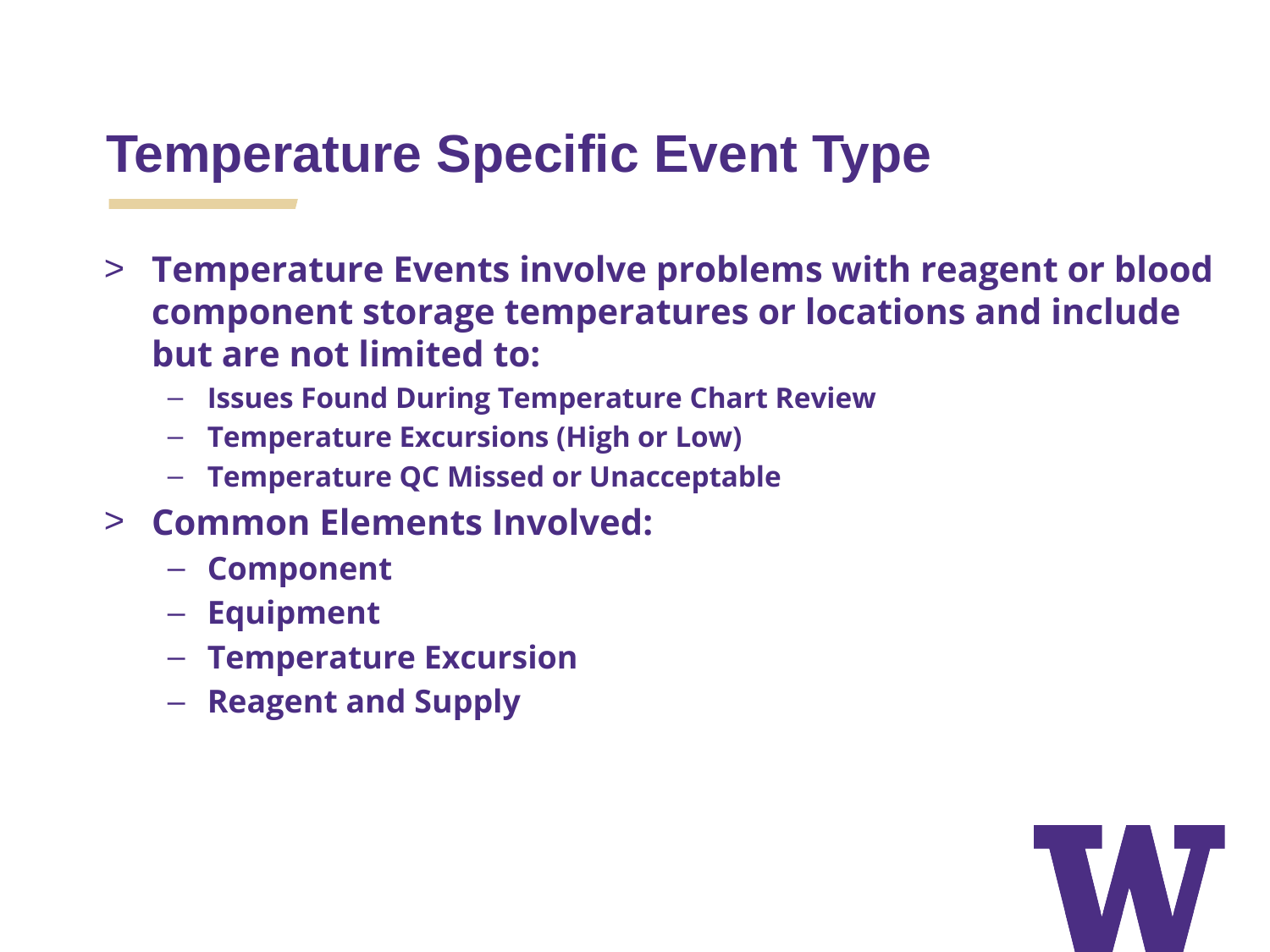

# Temperature Specific Event Type
Temperature Events involve problems with reagent or blood component storage temperatures or locations and include but are not limited to:
Issues Found During Temperature Chart Review
Temperature Excursions (High or Low)
Temperature QC Missed or Unacceptable
Common Elements Involved:
Component
Equipment
Temperature Excursion
Reagent and Supply